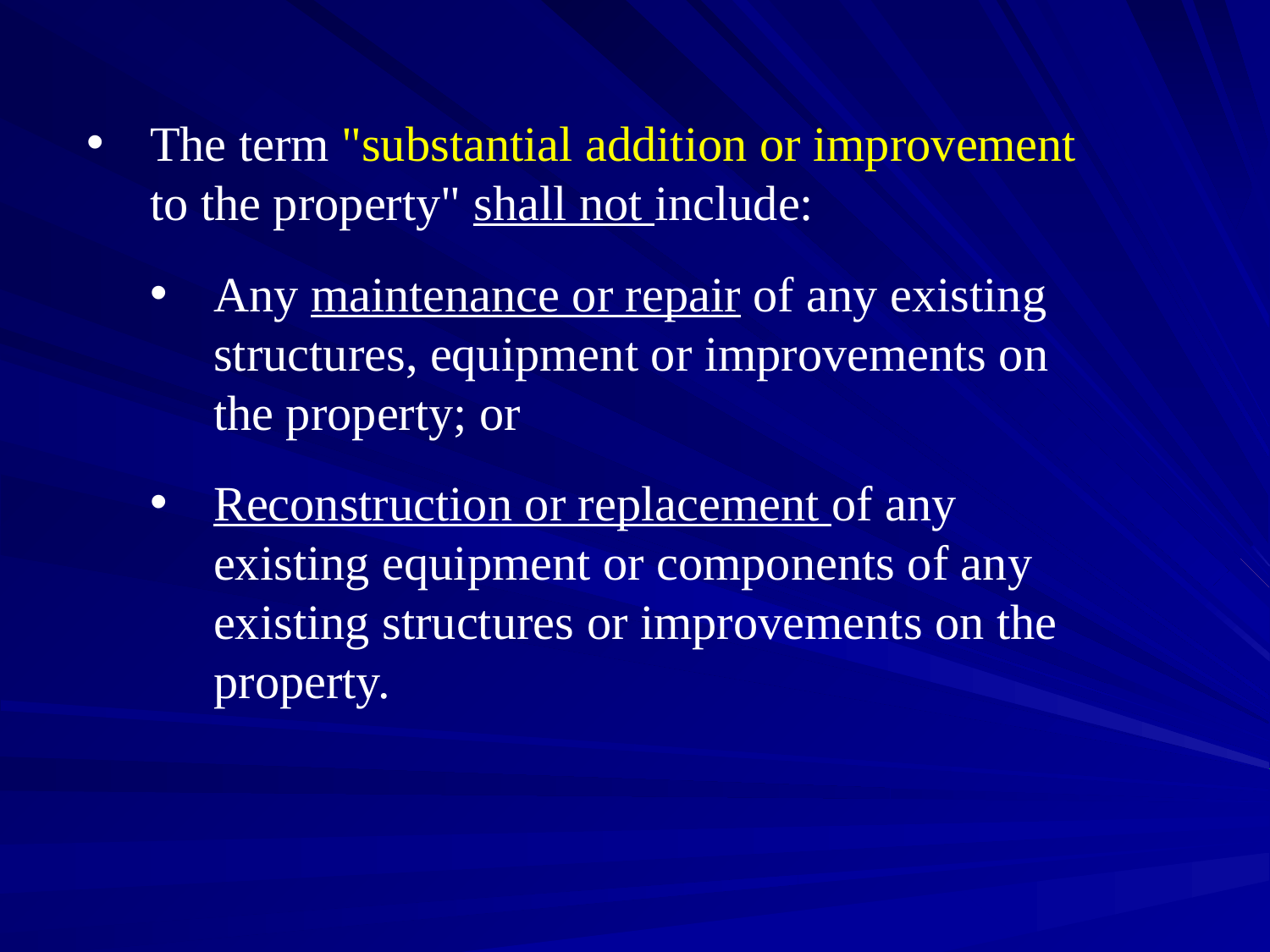

#
The term "substantial addition or improvement to the property" shall not include:
Any maintenance or repair of any existing structures, equipment or improvements on the property; or
Reconstruction or replacement of any existing equipment or components of any existing structures or improvements on the property.